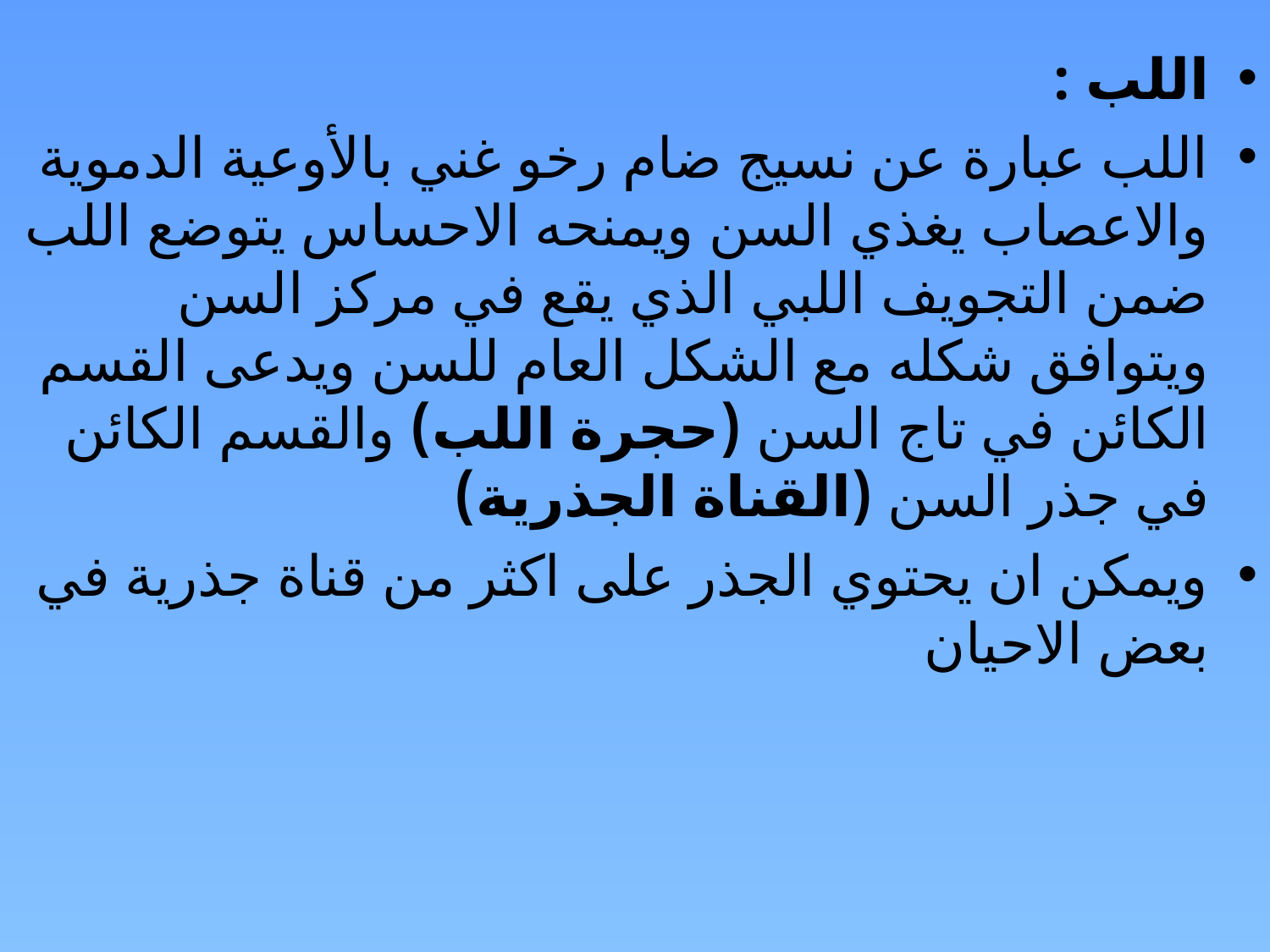

اللب :
اللب عبارة عن نسيج ضام رخو غني بالأوعية الدموية والاعصاب يغذي السن ويمنحه الاحساس يتوضع اللب ضمن التجويف اللبي الذي يقع في مركز السن ويتوافق شكله مع الشكل العام للسن ويدعى القسم الكائن في تاج السن (حجرة اللب) والقسم الكائن في جذر السن (القناة الجذرية)
ويمكن ان يحتوي الجذر على اكثر من قناة جذرية في بعض الاحيان